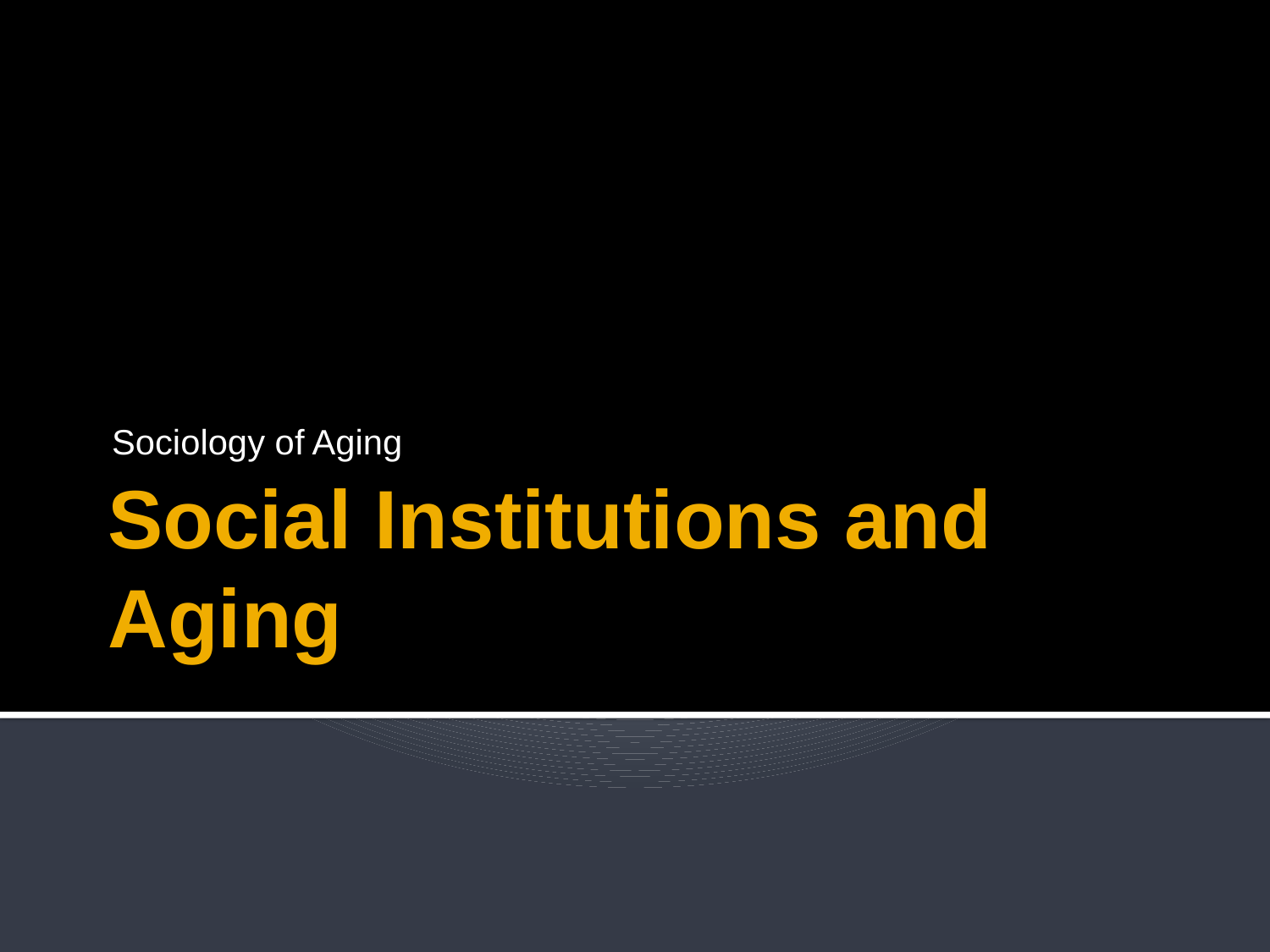

Sociology of Aging
# Social Institutions and Aging